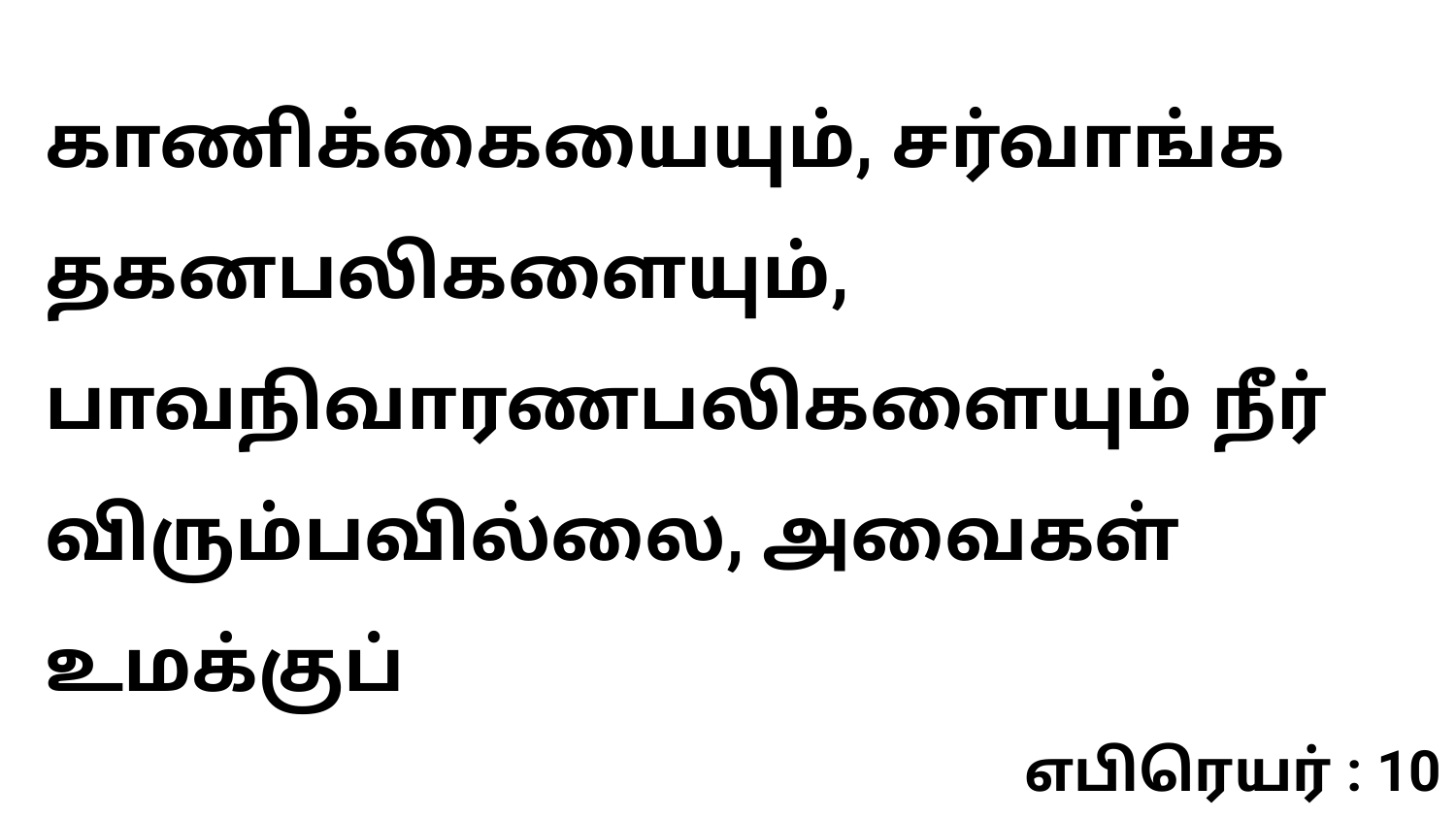

காணிக்கையையும், சர்வாங்க தகனபலிகளையும், பாவநிவாரணபலிகளையும் நீர் விரும்பவில்லை, அவைகள் உமக்குப்
எபிரெயர் : 10